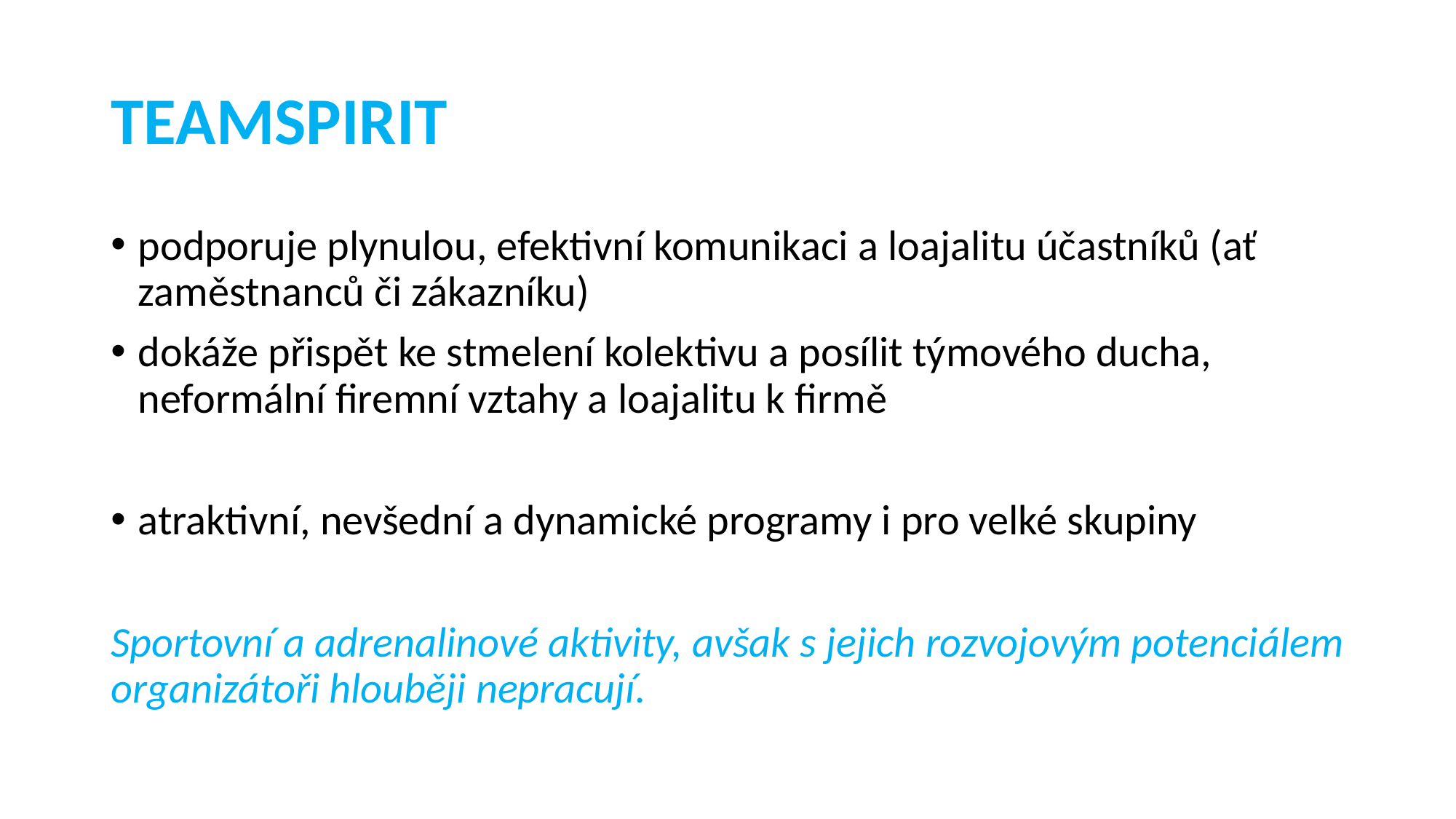

# TEAMSPIRIT
podporuje plynulou, efektivní komunikaci a loajalitu účastníků (ať zaměstnanců či zákazníku)
dokáže přispět ke stmelení kolektivu a posílit týmového ducha, neformální firemní vztahy a loajalitu k firmě

atraktivní, nevšední a dynamické programy i pro velké skupiny

Sportovní a adrenalinové aktivity, avšak s jejich rozvojovým potenciálem organizátoři hlouběji nepracují.